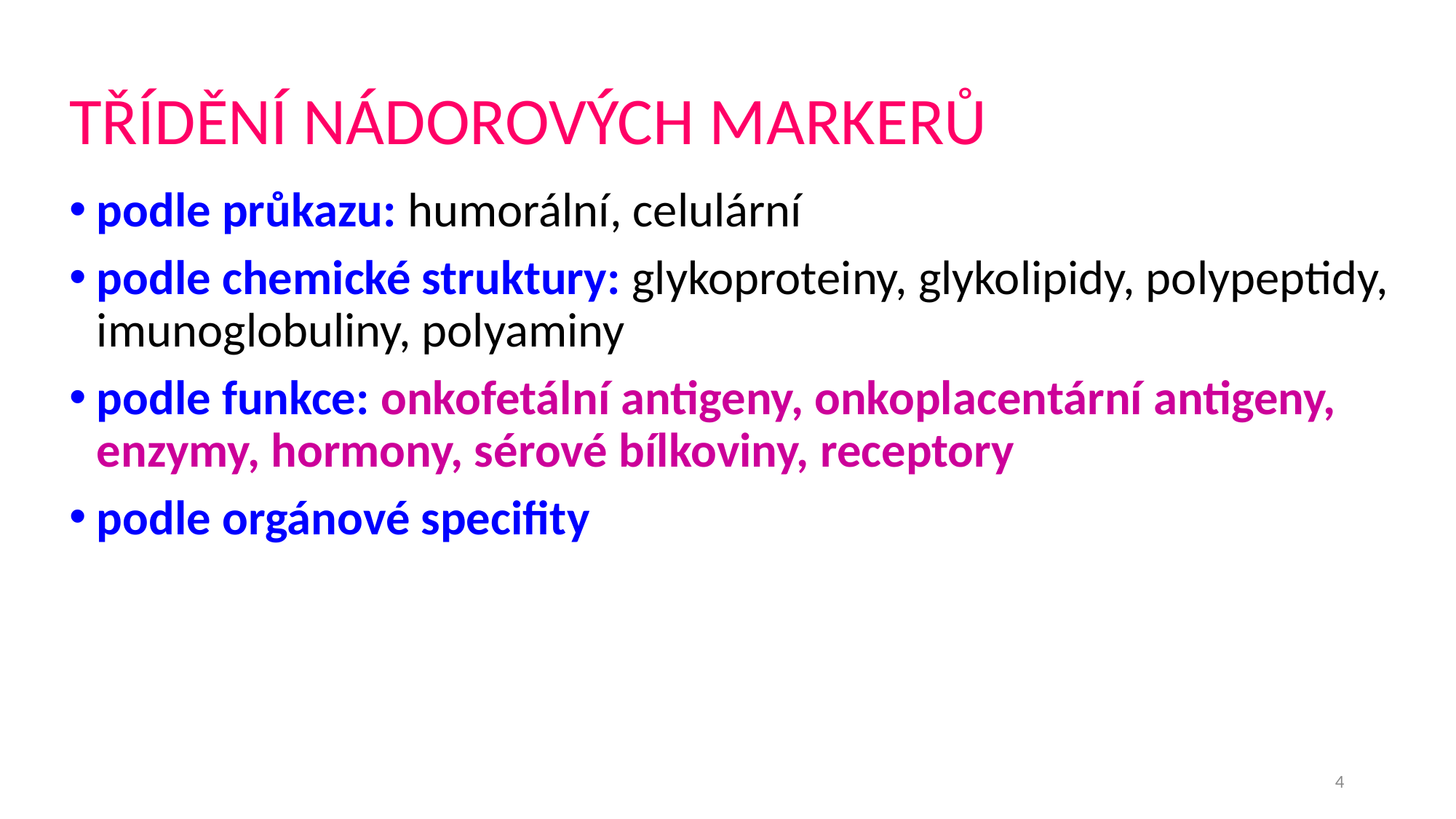

# TŘÍDĚNÍ NÁDOROVÝCH MARKERŮ
podle průkazu: humorální, celulární
podle chemické struktury: glykoproteiny, glykolipidy, polypeptidy, imunoglobuliny, polyaminy
podle funkce: onkofetální antigeny, onkoplacentární antigeny, enzymy, hormony, sérové bílkoviny, receptory
podle orgánové specifity

4